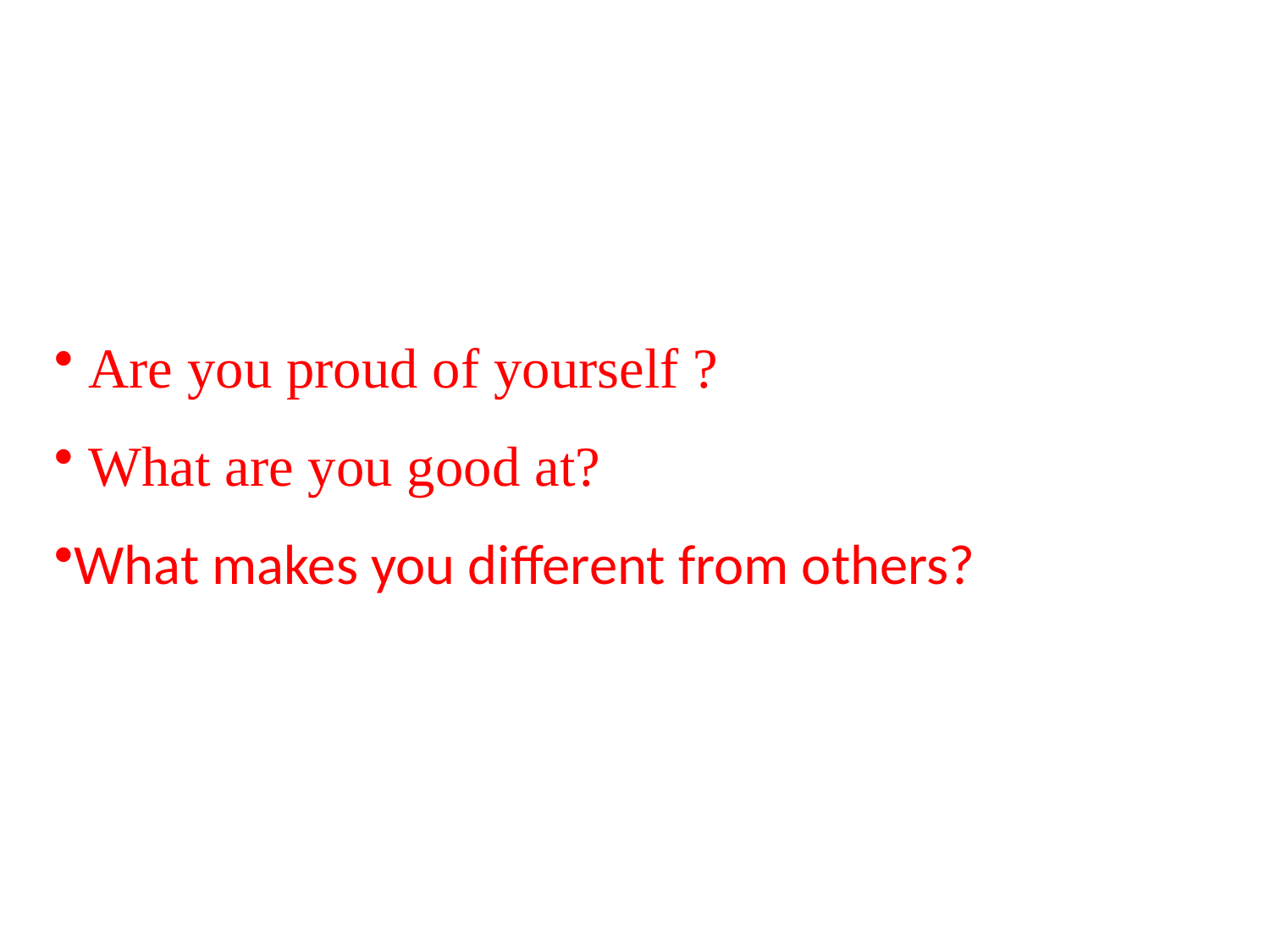

Are you proud of yourself ?
 What are you good at?
What makes you different from others?